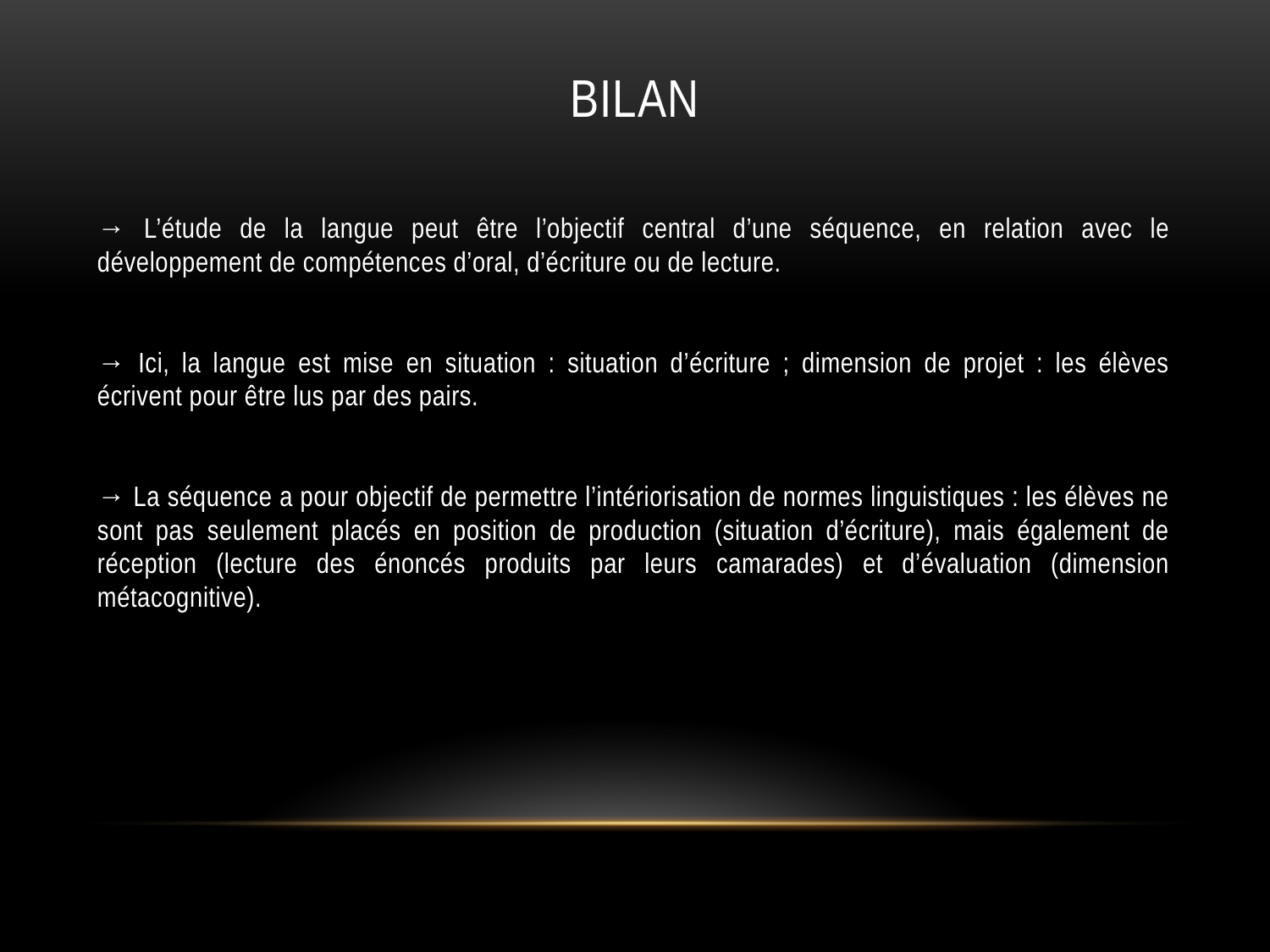

# BILAN

→ L’étude de la langue peut être l’objectif central d’une séquence, en relation avec le développement de compétences d’oral, d’écriture ou de lecture.

→ Ici, la langue est mise en situation : situation d’écriture ; dimension de projet : les élèves écrivent pour être lus par des pairs.

→ La séquence a pour objectif de permettre l’intériorisation de normes linguistiques : les élèves ne sont pas seulement placés en position de production (situation d’écriture), mais également de réception (lecture des énoncés produits par leurs camarades) et d’évaluation (dimension métacognitive).